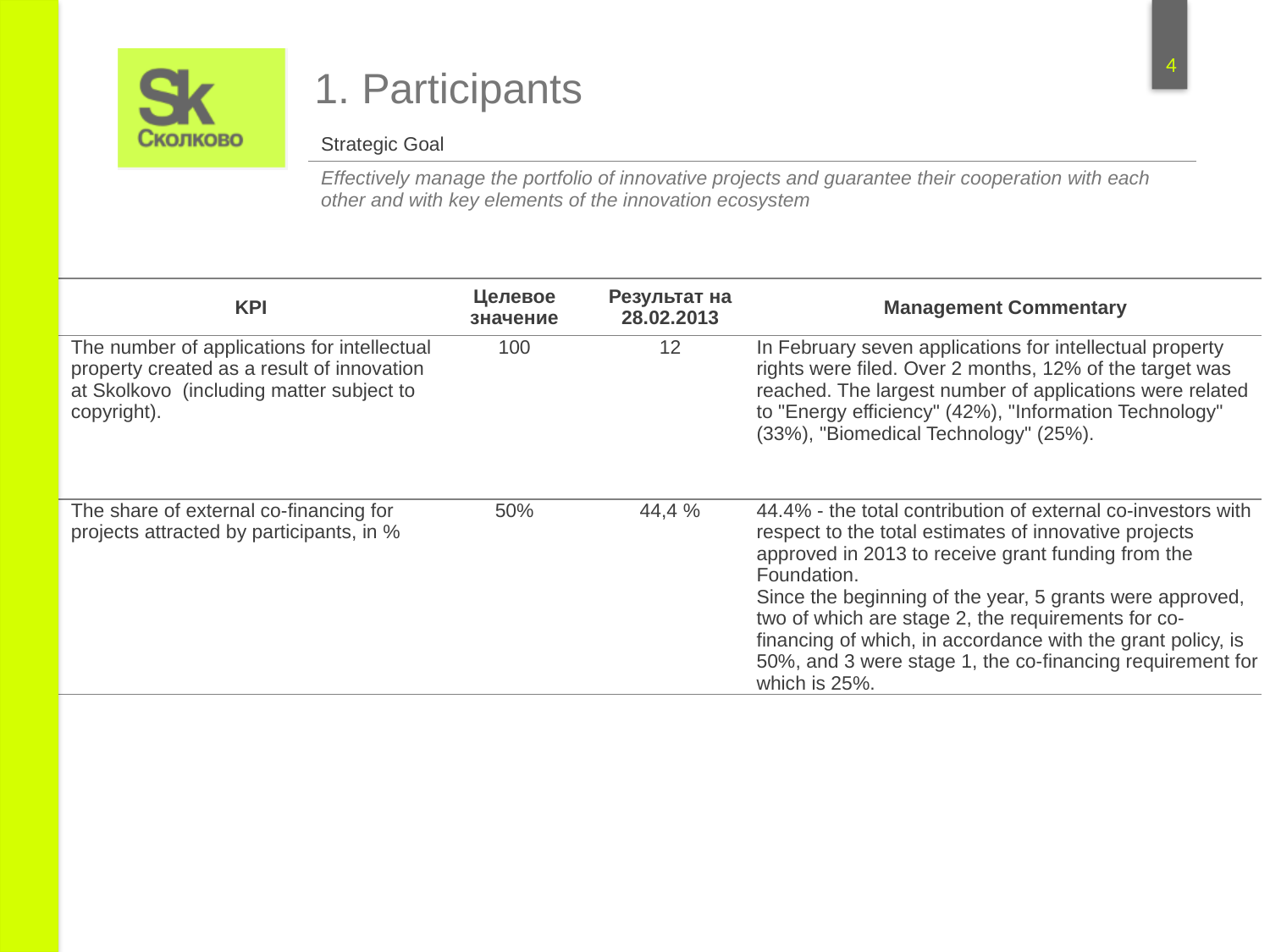

1. Participants
| Strategic Goal |
| --- |
| Effectively manage the portfolio of innovative projects and guarantee their cooperation with each other and with key elements of the innovation ecosystem |
| KPI | Целевое значение | Результат на 28.02.2013 | Management Commentary |
| --- | --- | --- | --- |
| The number of applications for intellectual property created as a result of innovation at Skolkovo (including matter subject to copyright). | 100 | 12 | In February seven applications for intellectual property rights were filed. Over 2 months, 12% of the target was reached. The largest number of applications were related to "Energy efficiency" (42%), "Information Technology" (33%), "Biomedical Technology" (25%). |
| The share of external co-financing for projects attracted by participants, in % | 50% | 44,4 % | 44.4% - the total contribution of external co-investors with respect to the total estimates of innovative projects approved in 2013 to receive grant funding from the Foundation. Since the beginning of the year, 5 grants were approved, two of which are stage 2, the requirements for co-financing of which, in accordance with the grant policy, is 50%, and 3 were stage 1, the co-financing requirement for which is 25%. |